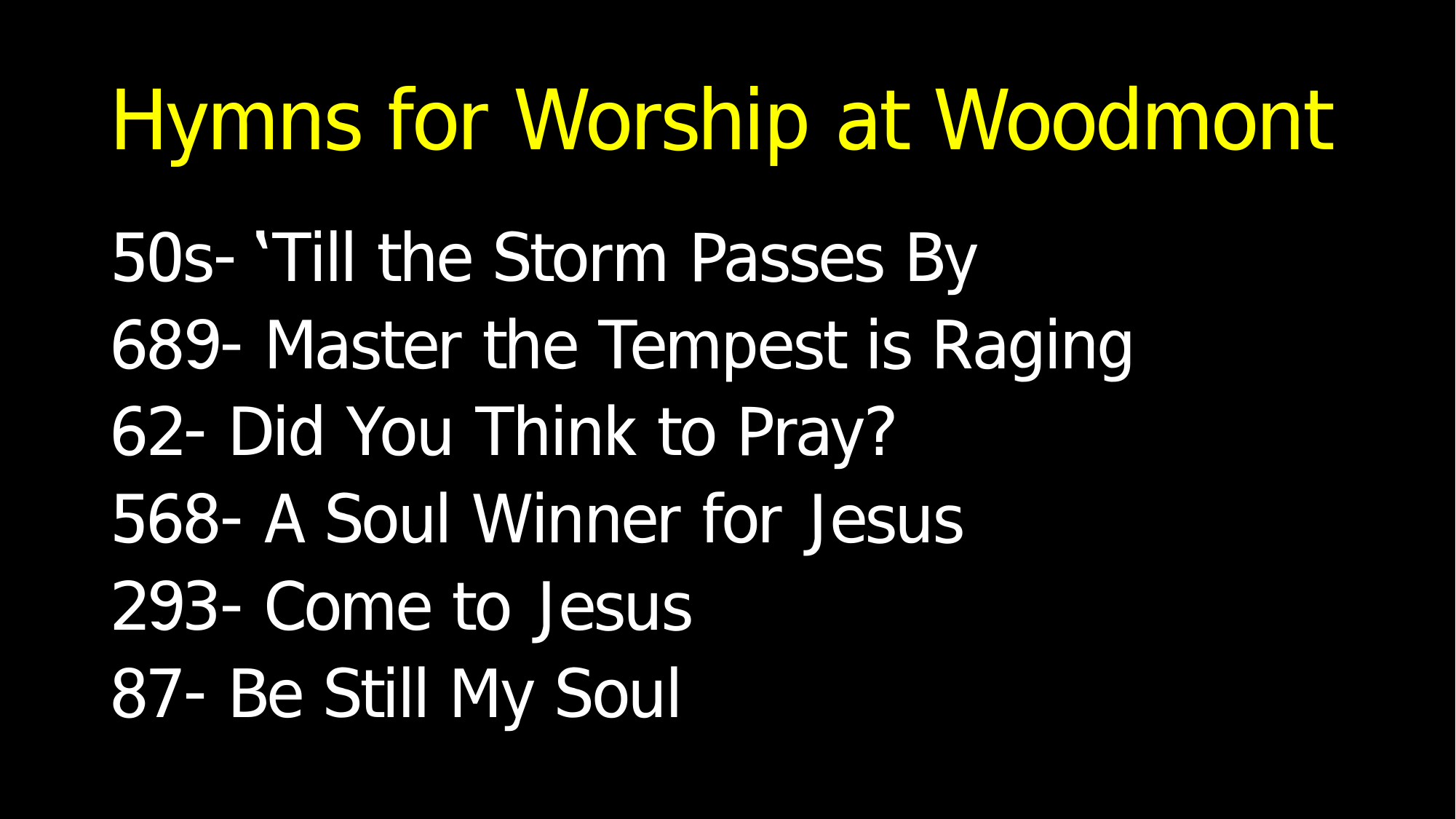

# Hymns for Worship at Woodmont
50s- ‘Till the Storm Passes By
689- Master the Tempest is Raging
62- Did You Think to Pray?
568- A Soul Winner for Jesus
293- Come to Jesus
87- Be Still My Soul